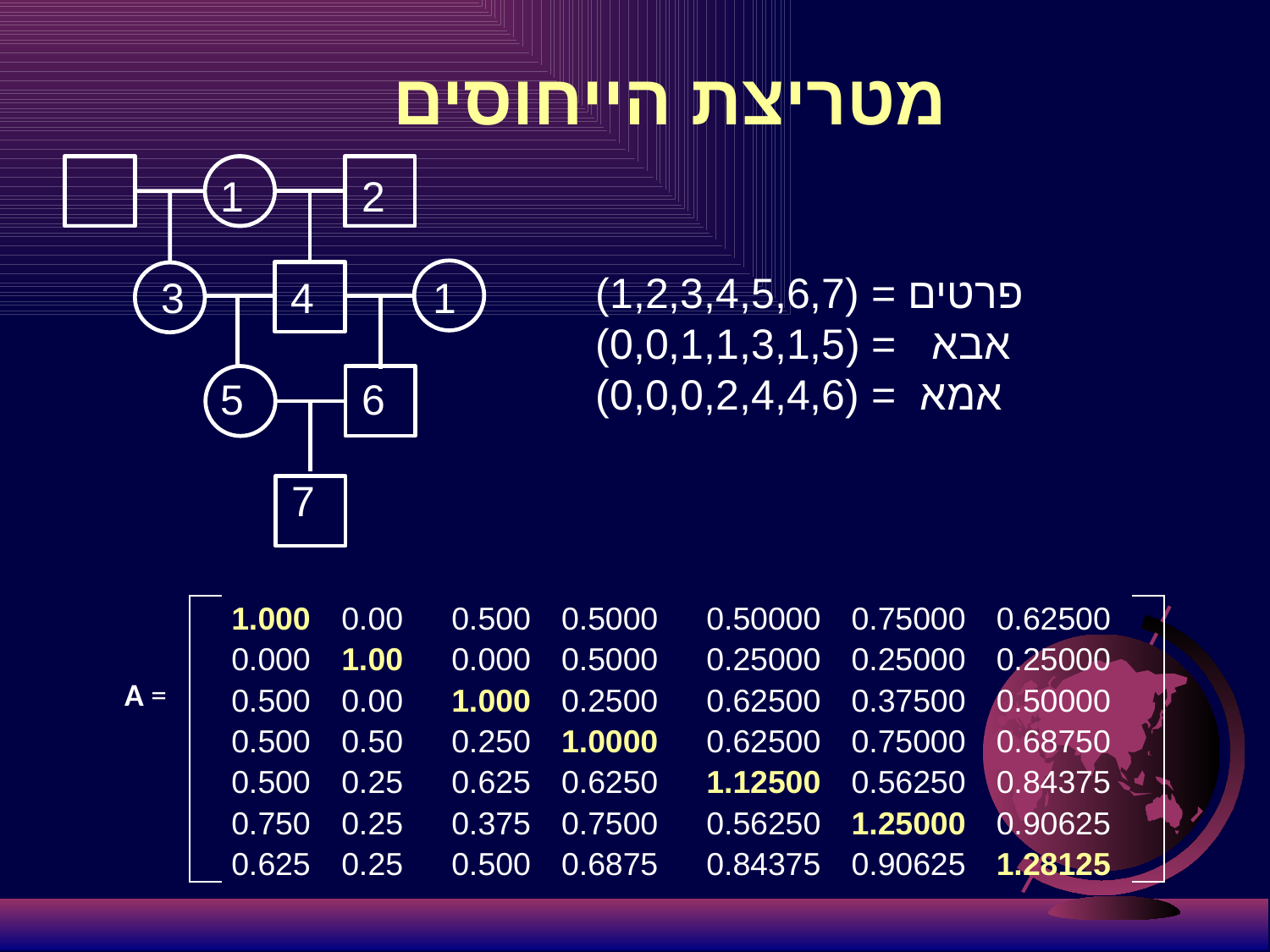

# מטריצת הייחוסים

       1          2

  3         4          1

       5          6

             7
פרטים = (1,2,3,4,5,6,7)
אבא   = (0,0,1,1,3,1,5)
אמא  = (0,0,0,2,4,4,6)
|  |  | 1.000 | 0.00 | 0.500 | 0.5000 | 0.50000 | 0.75000 | 0.62500 |  |
| --- | --- | --- | --- | --- | --- | --- | --- | --- | --- |
|  |  | 0.000 | 1.00 | 0.000 | 0.5000 | 0.25000 | 0.25000 | 0.25000 |  |
| A = |  | 0.500 | 0.00 | 1.000 | 0.2500 | 0.62500 | 0.37500 | 0.50000 |  |
|  |  | 0.500 | 0.50 | 0.250 | 1.0000 | 0.62500 | 0.75000 | 0.68750 |  |
|  |  | 0.500 | 0.25 | 0.625 | 0.6250 | 1.12500 | 0.56250 | 0.84375 |  |
|  |  | 0.750 | 0.25 | 0.375 | 0.7500 | 0.56250 | 1.25000 | 0.90625 |  |
|  |  | 0.625 | 0.25 | 0.500 | 0.6875 | 0.84375 | 0.90625 | 1.28125 |  |